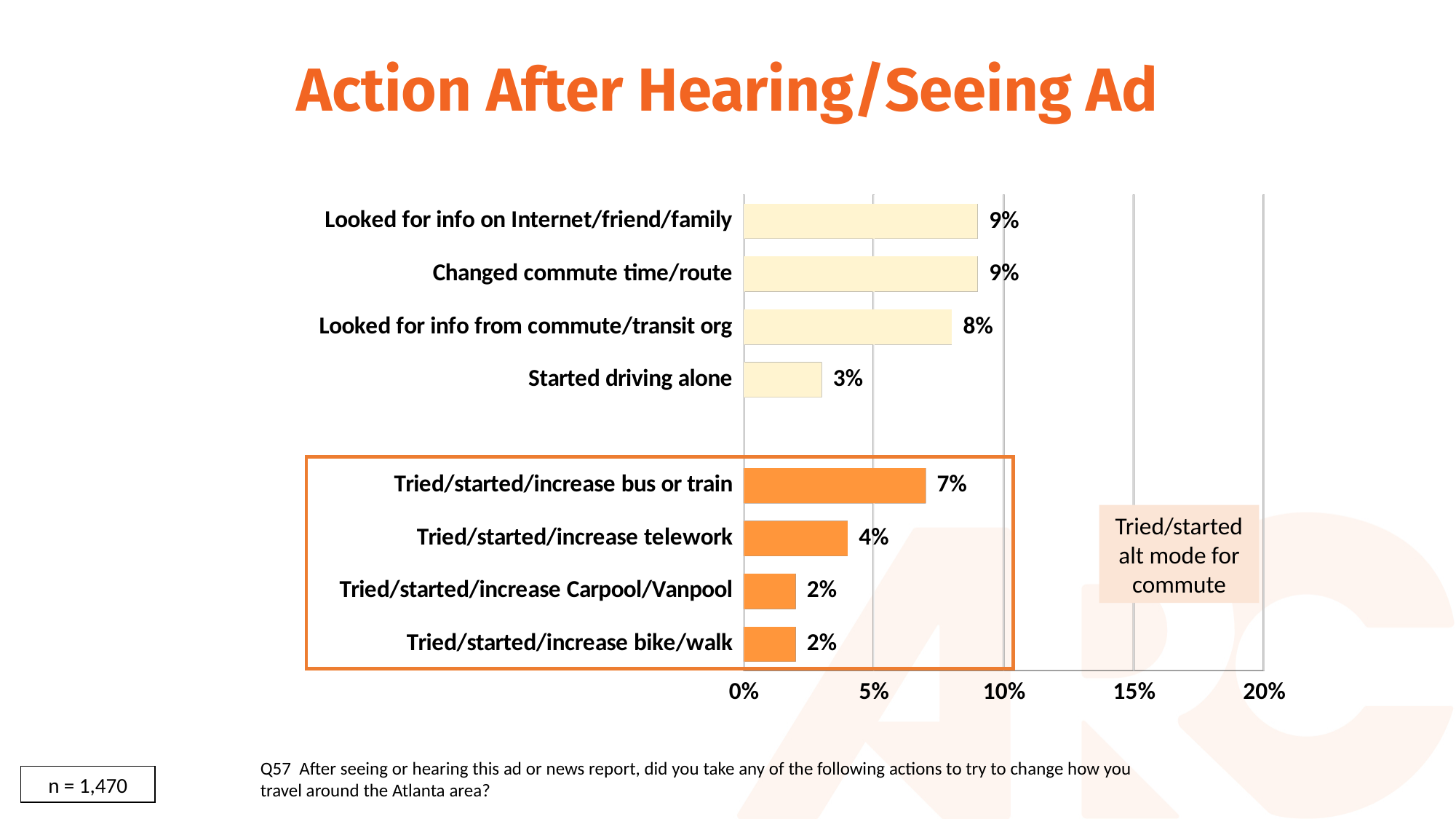

# Action After Hearing/Seeing Ad

[unsupported chart]

Tried/started alt mode for commute
Q57  After seeing or hearing this ad or news report, did you take any of the following actions to try to change how you travel around the Atlanta area?
n = 1,470